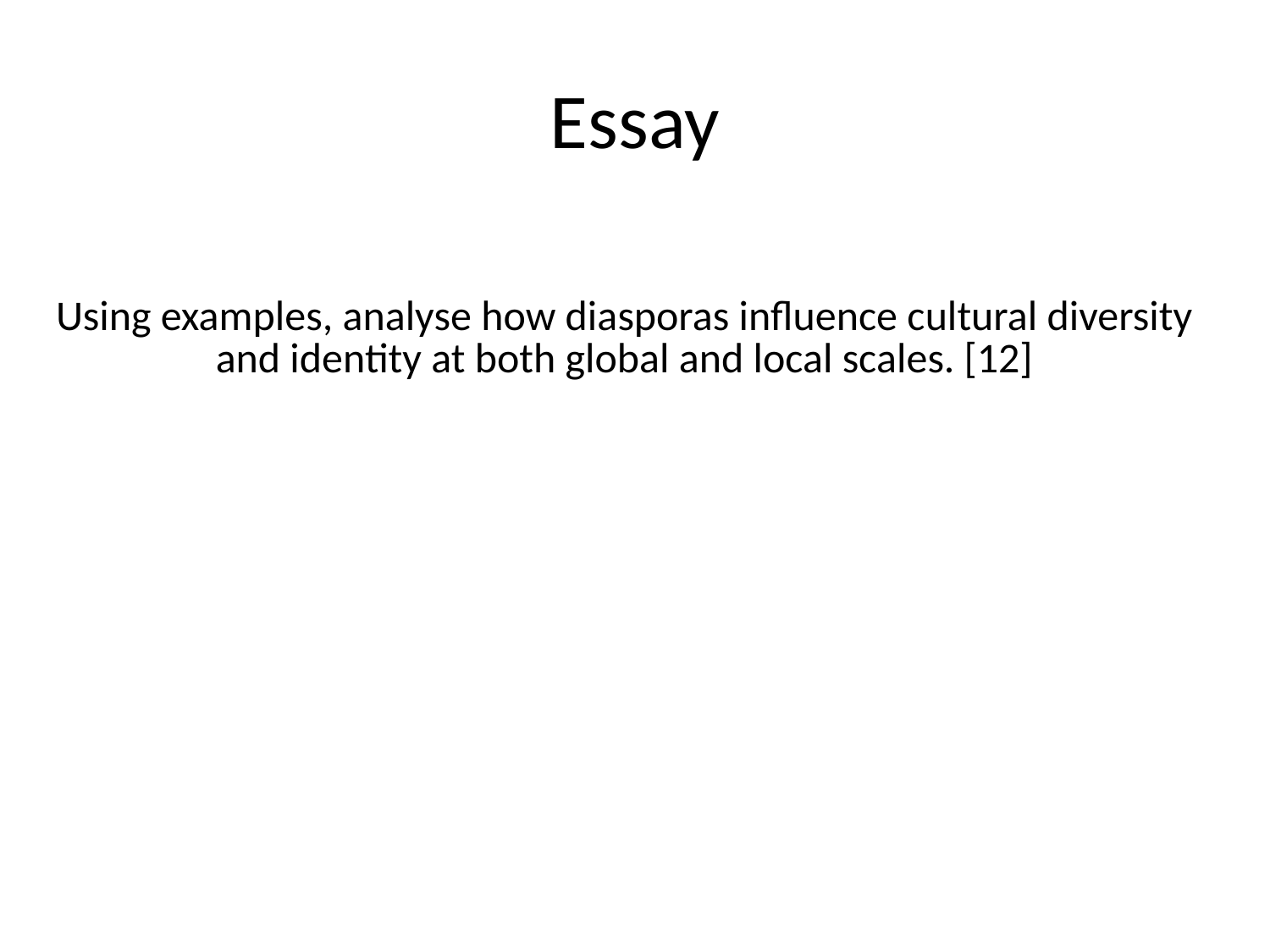

# Essay
| Using examples, analyse how diasporas influence cultural diversity and identity at both global and local scales. [12] |
| --- |